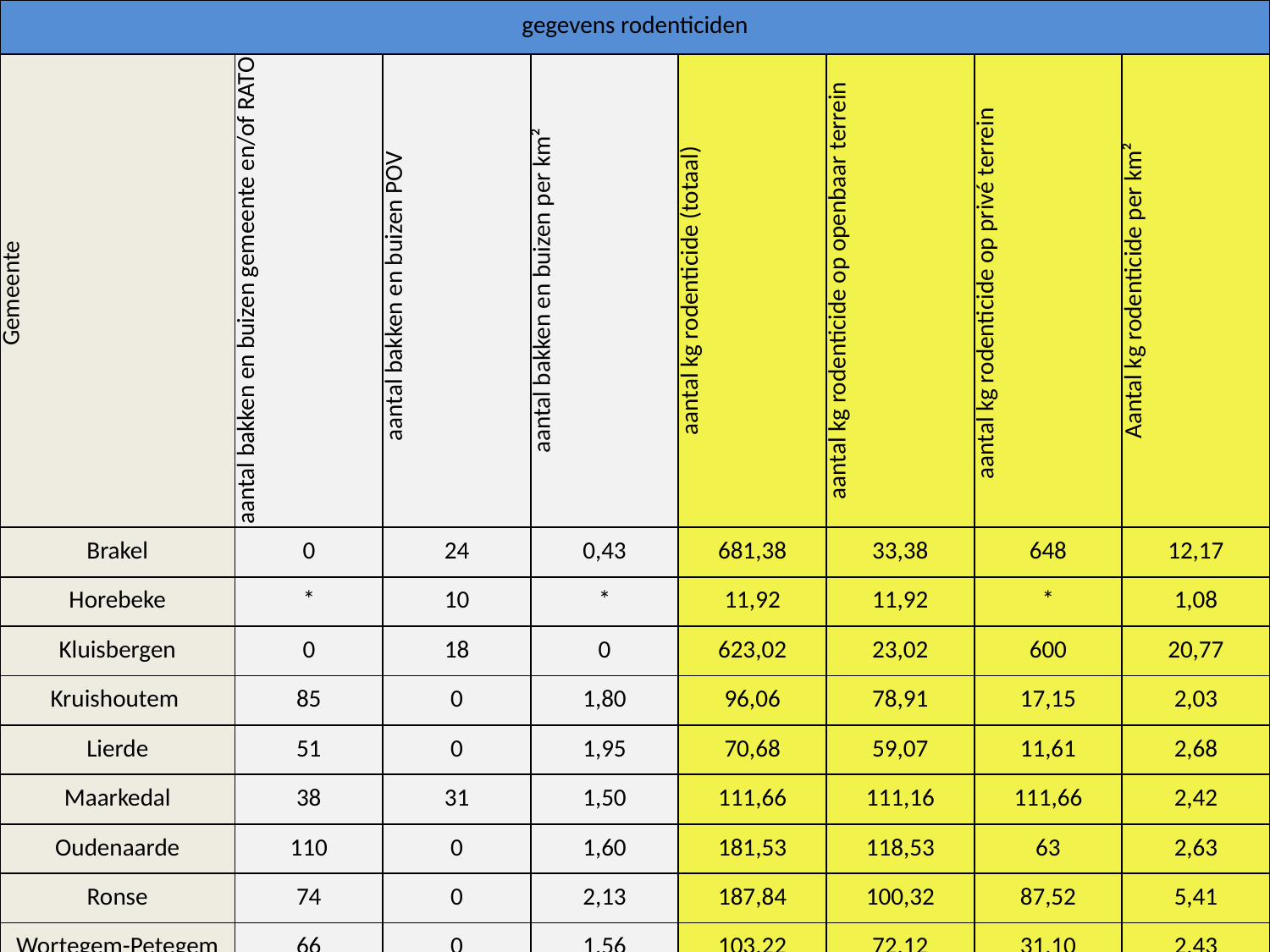

| gegevens rodenticiden |  |  |  |  |  |  |  |
| --- | --- | --- | --- | --- | --- | --- | --- |
| Gemeente | aantal bakken en buizen gemeente en/of RATO | aantal bakken en buizen POV | aantal bakken en buizen per km² | aantal kg rodenticide (totaal) | aantal kg rodenticide op openbaar terrein | aantal kg rodenticide op privé terrein | Aantal kg rodenticide per km² |
| Brakel | 0 | 24 | 0,43 | 681,38 | 33,38 | 648 | 12,17 |
| Horebeke | \* | 10 | \* | 11,92 | 11,92 | \* | 1,08 |
| Kluisbergen | 0 | 18 | 0 | 623,02 | 23,02 | 600 | 20,77 |
| Kruishoutem | 85 | 0 | 1,80 | 96,06 | 78,91 | 17,15 | 2,03 |
| Lierde | 51 | 0 | 1,95 | 70,68 | 59,07 | 11,61 | 2,68 |
| Maarkedal | 38 | 31 | 1,50 | 111,66 | 111,16 | 111,66 | 2,42 |
| Oudenaarde | 110 | 0 | 1,60 | 181,53 | 118,53 | 63 | 2,63 |
| Ronse | 74 | 0 | 2,13 | 187,84 | 100,32 | 87,52 | 5,41 |
| Wortegem-Petegem | 66 | 0 | 1,56 | 103,22 | 72,12 | 31,10 | 2,43 |
| Zingem | 30 | 24 | 1,25 | 78,58 | 78,58 | 0 | 3,27 |
| Zottegem | 57 | 19 | 1,33 | 129,41 | 99,41 | 30 | 2,27 |
| Zwalm | 167 | 19 | 3,32 | 123,60 | 93,60 | 30 | 2,21 |
| Totalen 2017 | 678 | 144 | 1,73 | 2399 | 880 | 1630 | 5,05 |
#